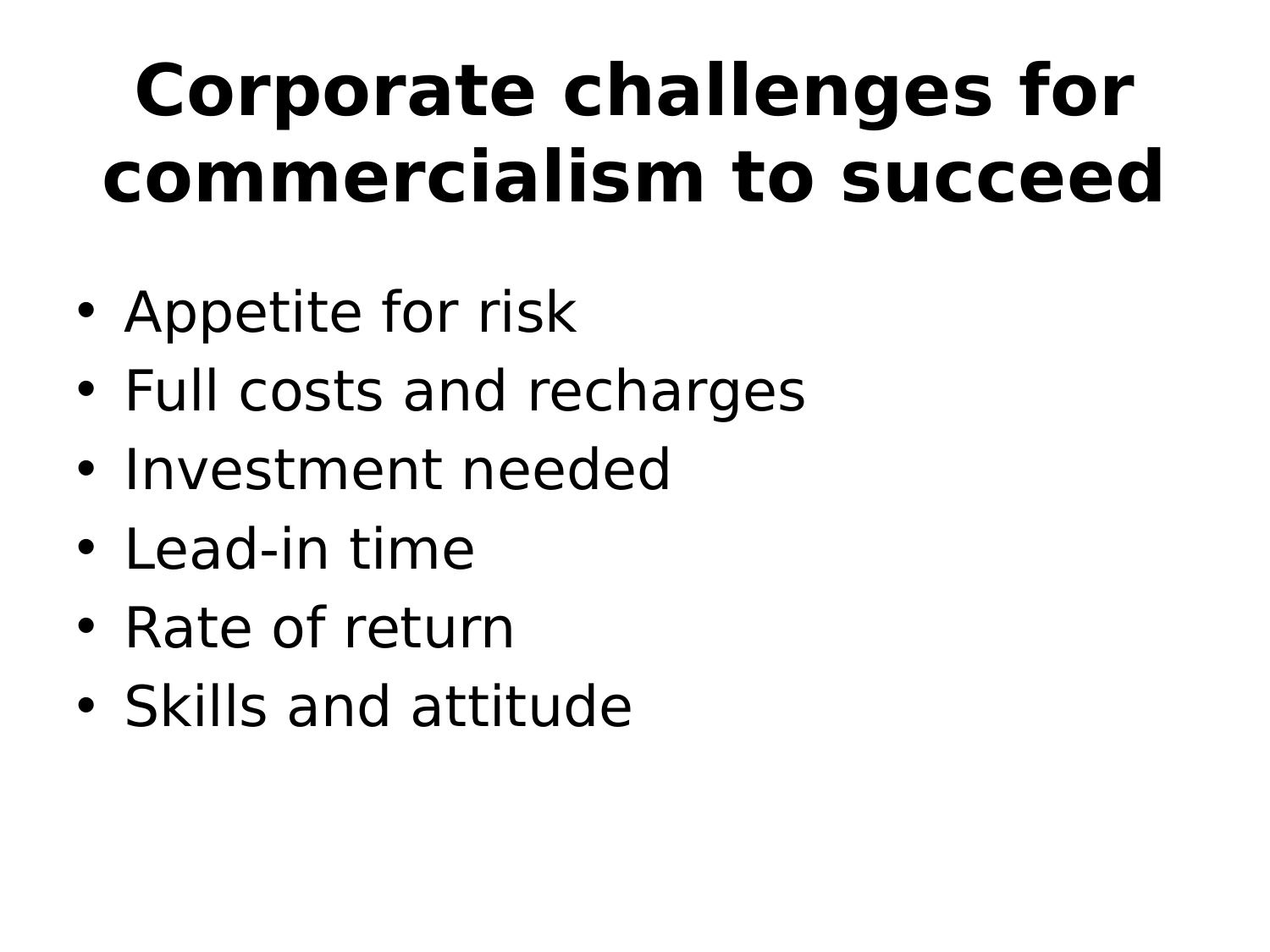

# Corporate challenges for commercialism to succeed
Appetite for risk
Full costs and recharges
Investment needed
Lead-in time
Rate of return
Skills and attitude